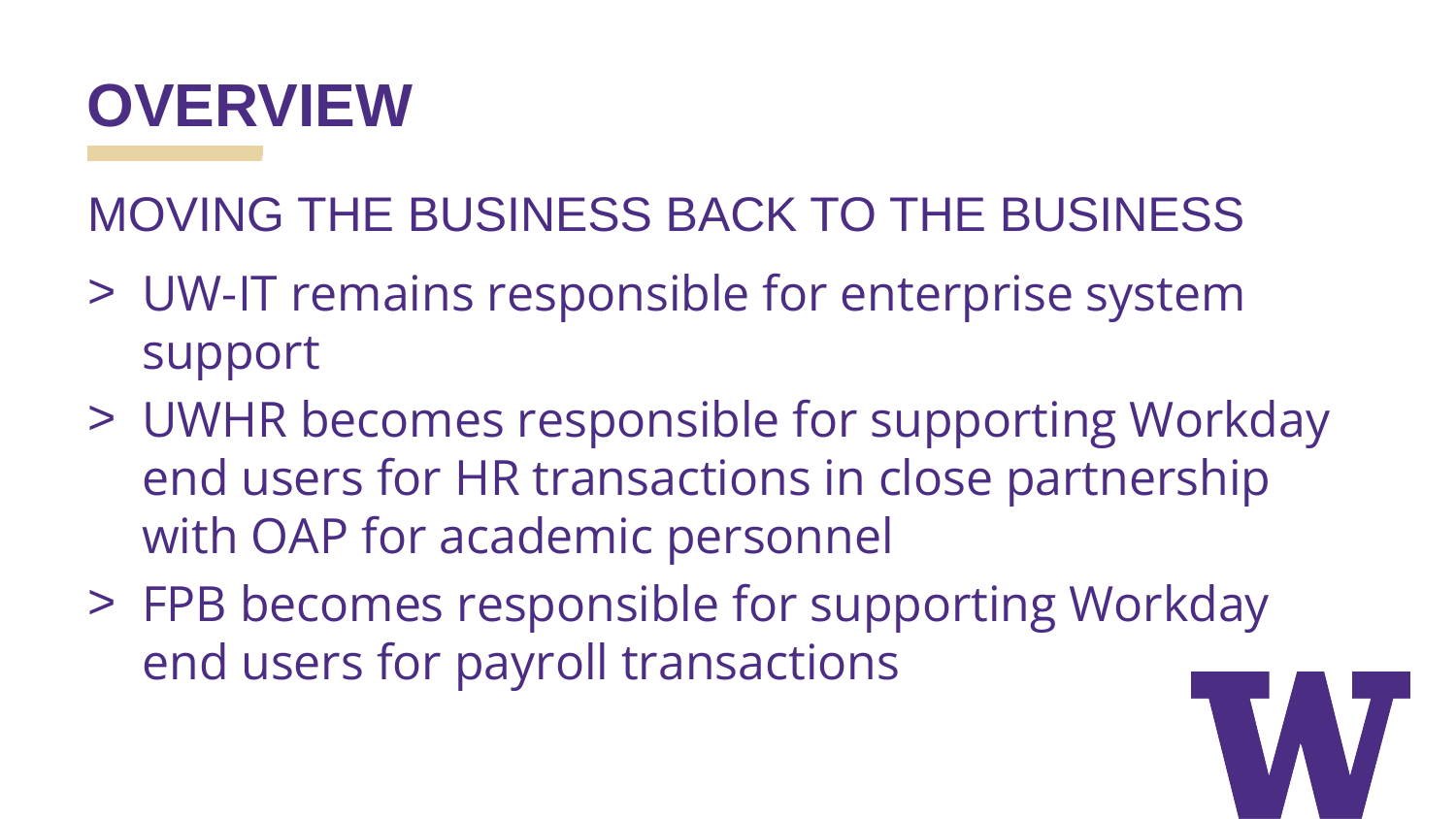

# OVERVIEW
MOVING THE BUSINESS BACK TO THE BUSINESS

UW-IT remains responsible for enterprise system support
UWHR becomes responsible for supporting Workday end users for HR transactions in close partnership with OAP for academic personnel
FPB becomes responsible for supporting Workday end users for payroll transactions